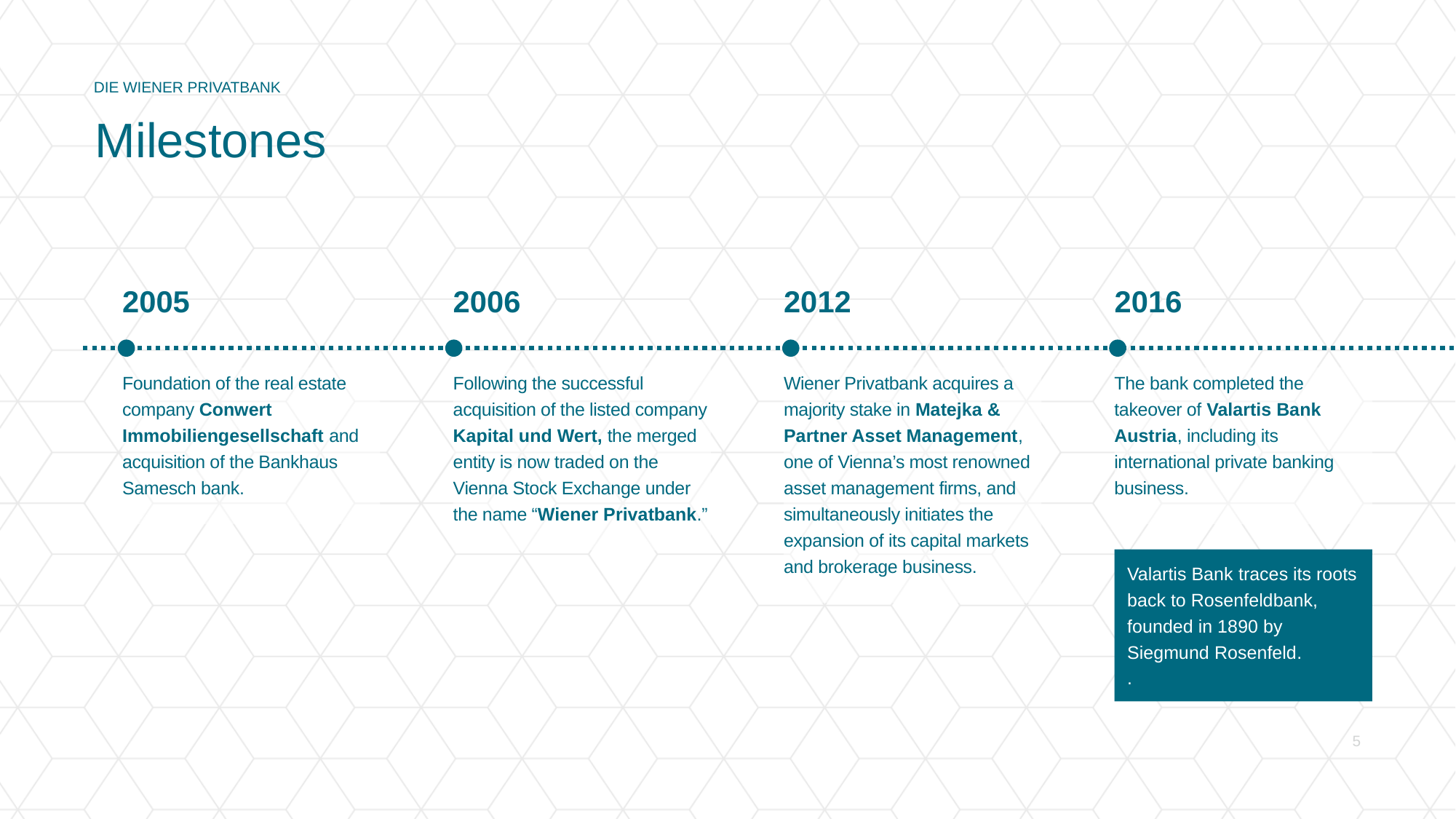

DIE WIENER PRIVATBANK
# Milestones
2005
2006
2012
2016

Foundation of the real estate company Conwert Immobiliengesellschaft and acquisition of the Bankhaus Samesch bank.

Following the successful acquisition of the listed company Kapital und Wert, the merged entity is now traded on the Vienna Stock Exchange under the name “Wiener Privatbank.”

Wiener Privatbank acquires a majority stake in Matejka & Partner Asset Management, one of Vienna’s most renowned asset management firms, and simultaneously initiates the expansion of its capital markets and brokerage business.

The bank completed the takeover of Valartis Bank Austria, including its international private banking business.

Valartis Bank traces its roots back to Rosenfeldbank, founded in 1890 by Siegmund Rosenfeld.
.
5